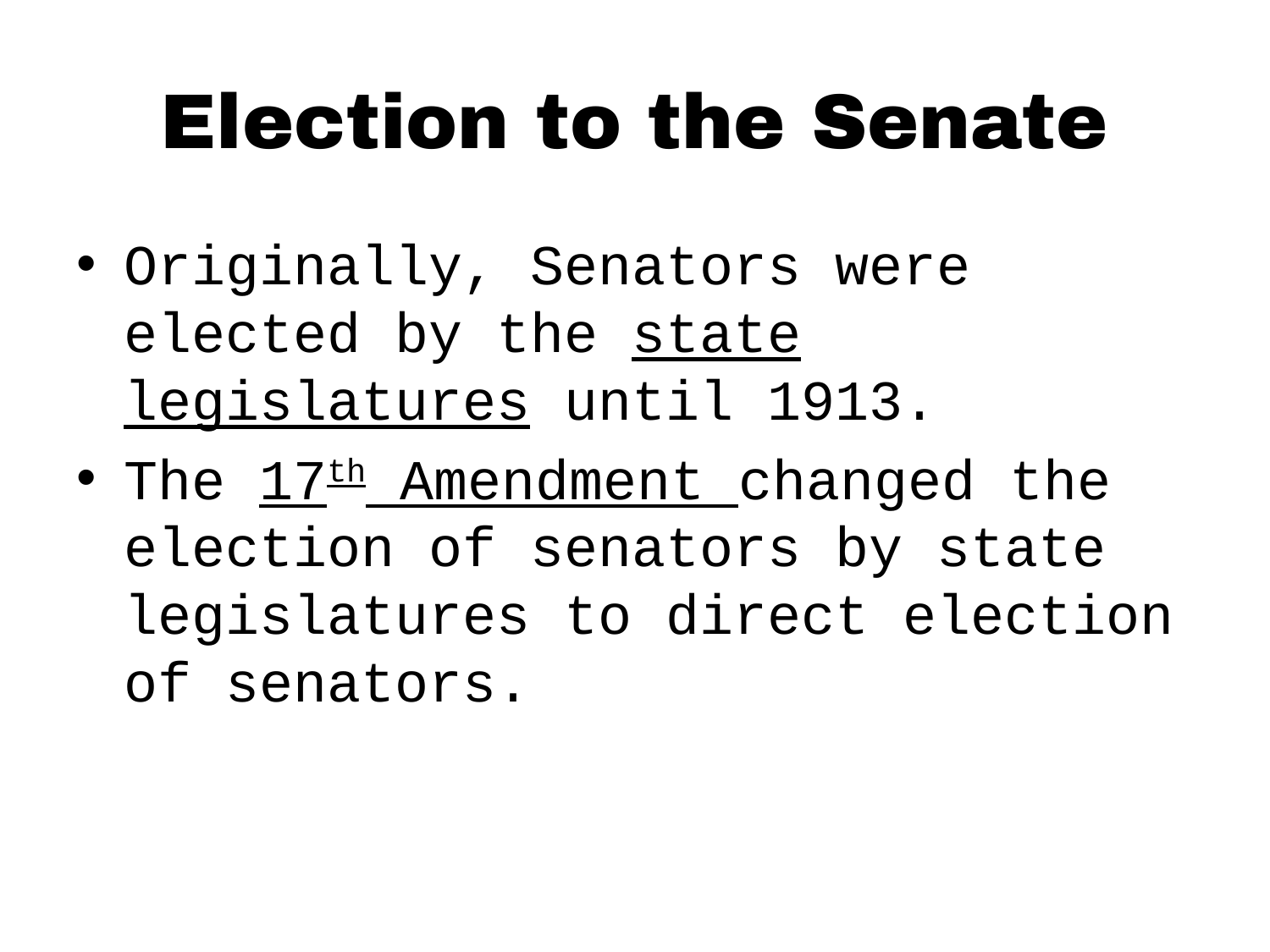

# Election to the Senate
Originally, Senators were elected by the state legislatures until 1913.
The 17th Amendment changed the election of senators by state legislatures to direct election of senators.